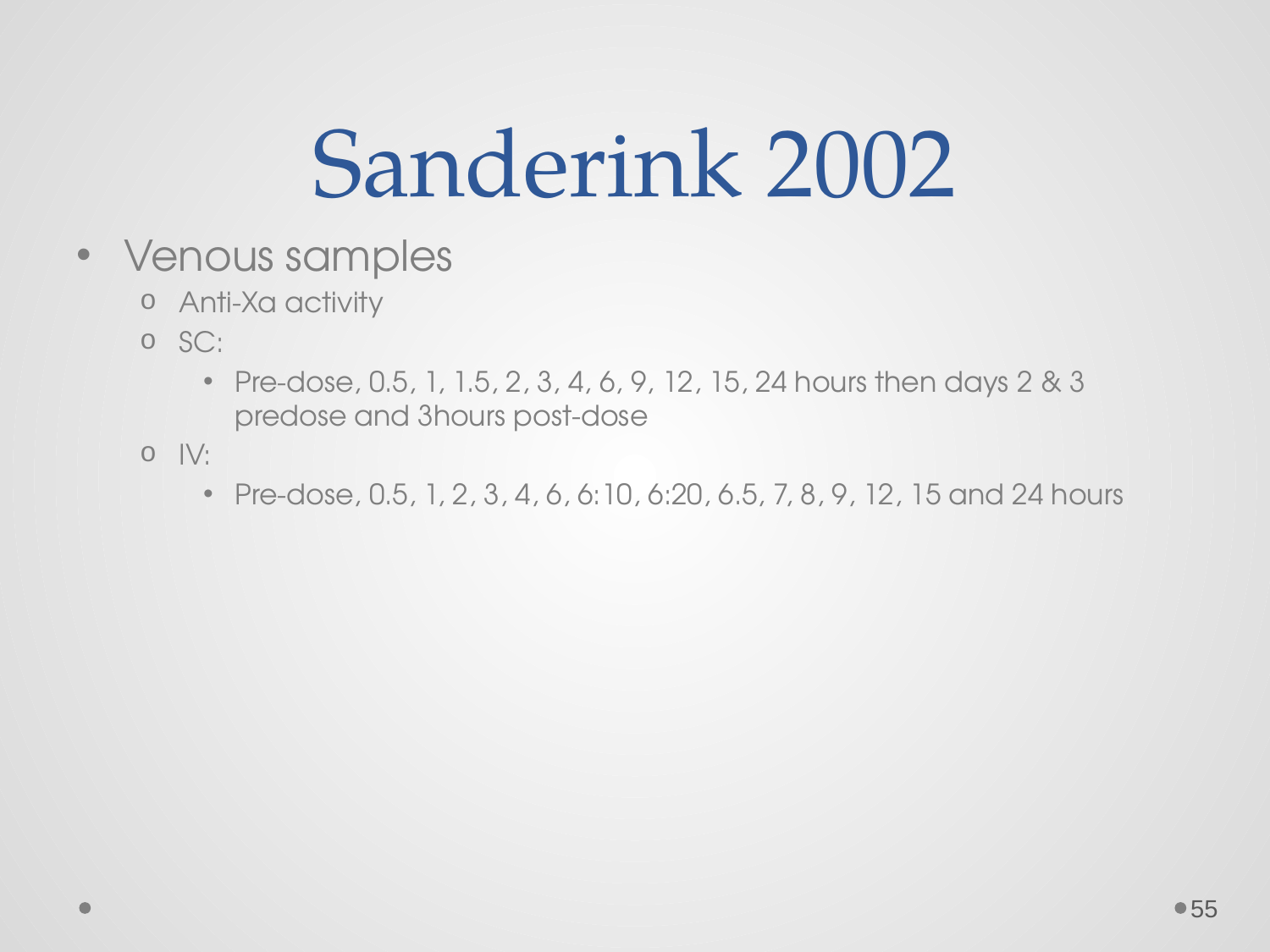

# Sanderink 2002
Venous samples
Anti-Xa activity
SC:
Pre-dose, 0.5, 1, 1.5, 2, 3, 4, 6, 9, 12, 15, 24 hours then days 2 & 3 predose and 3hours post-dose
IV:
Pre-dose, 0.5, 1, 2, 3, 4, 6, 6:10, 6:20, 6.5, 7, 8, 9, 12, 15 and 24 hours

55